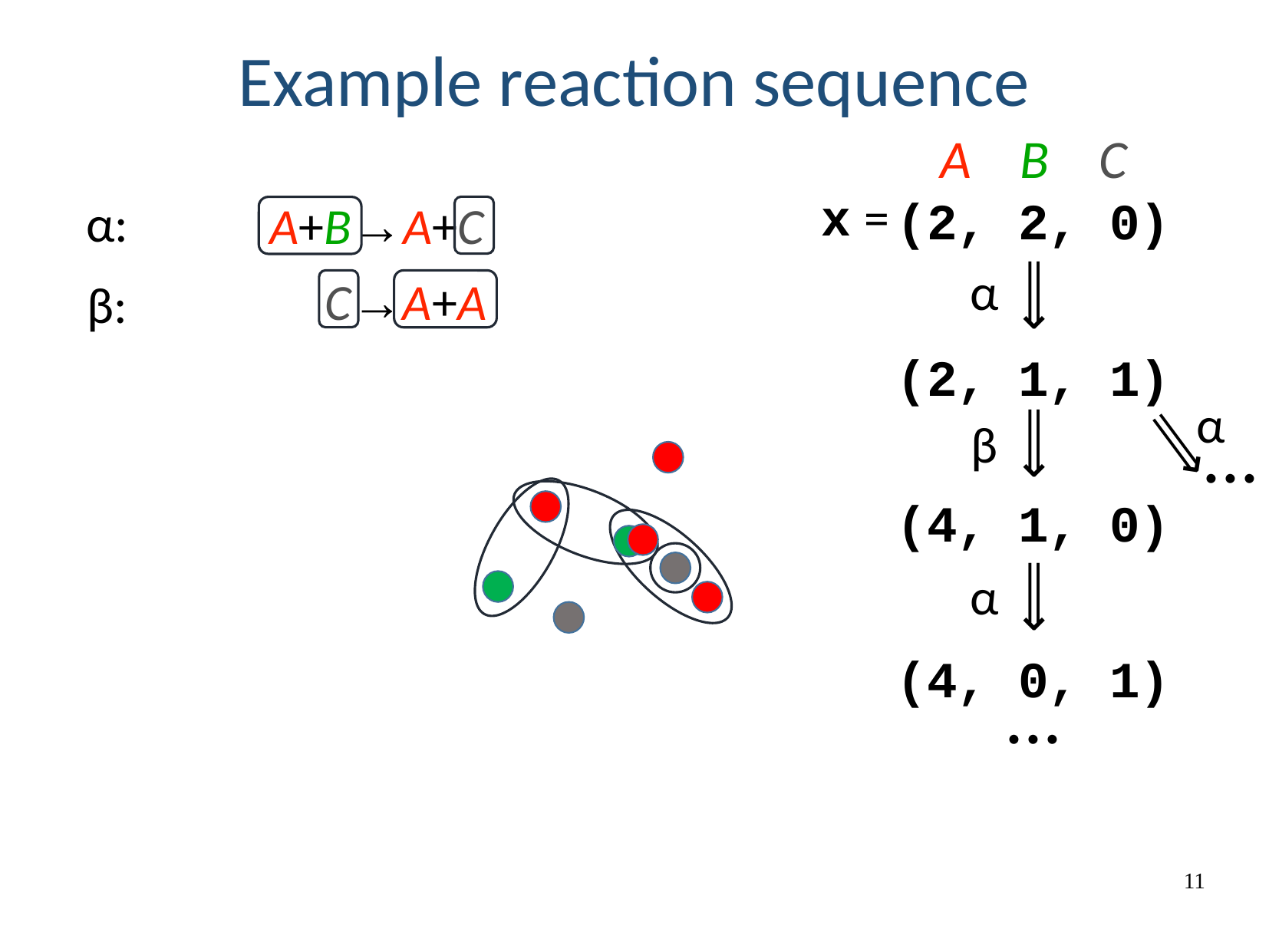

Example reaction sequence
A    B    C
(2, 2, 0)
x =
α:
A+B→A+C
     C→A+A

α
⟹
(2, 1, 1)
β:

α
β
⟹
(4, 1, 0)
...
⟹

α
⟹
(4, 0, 1)
...

11